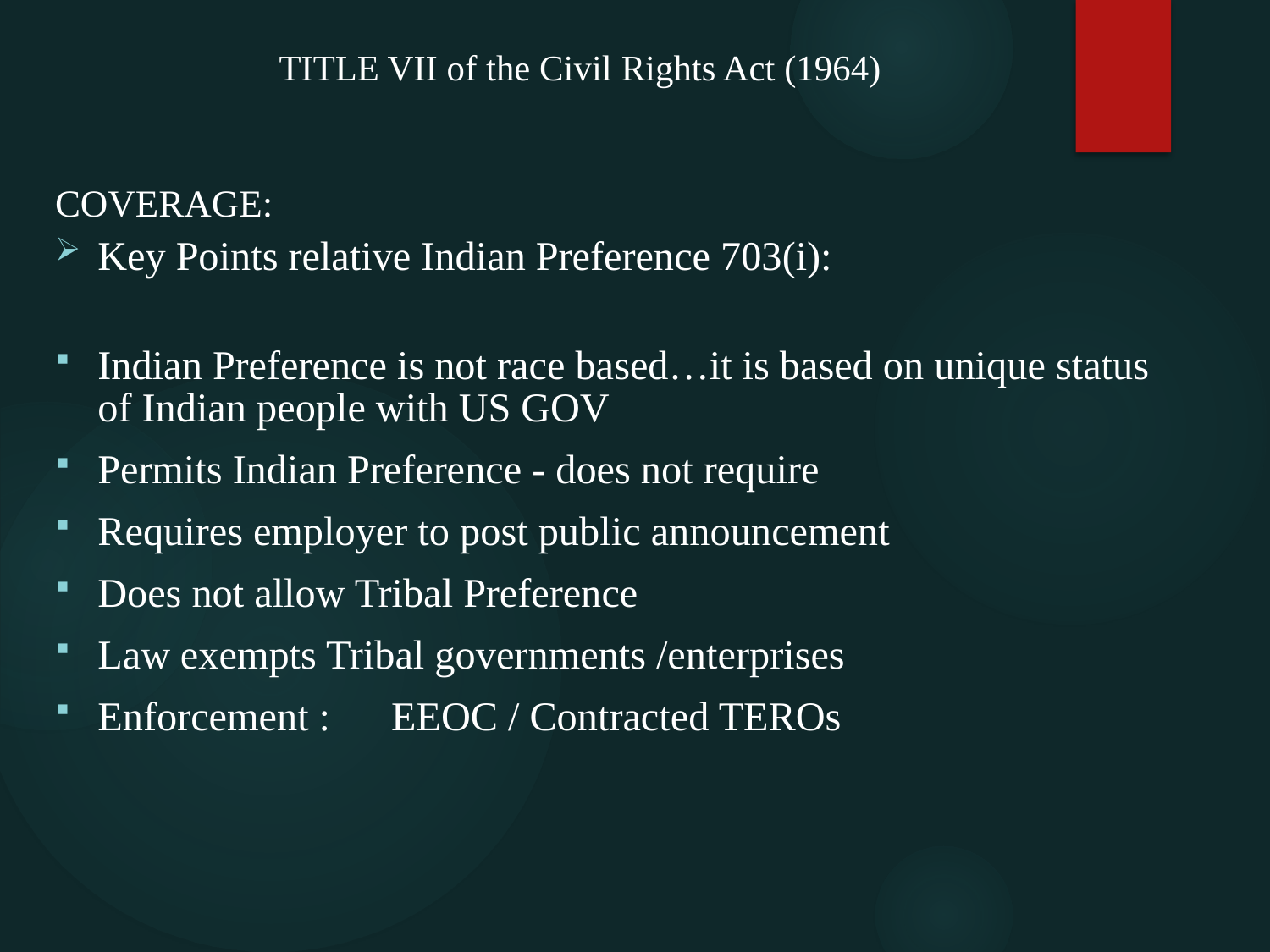

TITLE VII of the Civil Rights Act (1964)

Coverage:
Key Points relative Indian Preference 703(i):

Indian Preference is not race based…it is based on unique status of Indian people with US GOV
Permits Indian Preference - does not require
Requires employer to post public announcement
Does not allow Tribal Preference
Law exempts Tribal governments /enterprises
Enforcement :      EEOC / Contracted TEROs